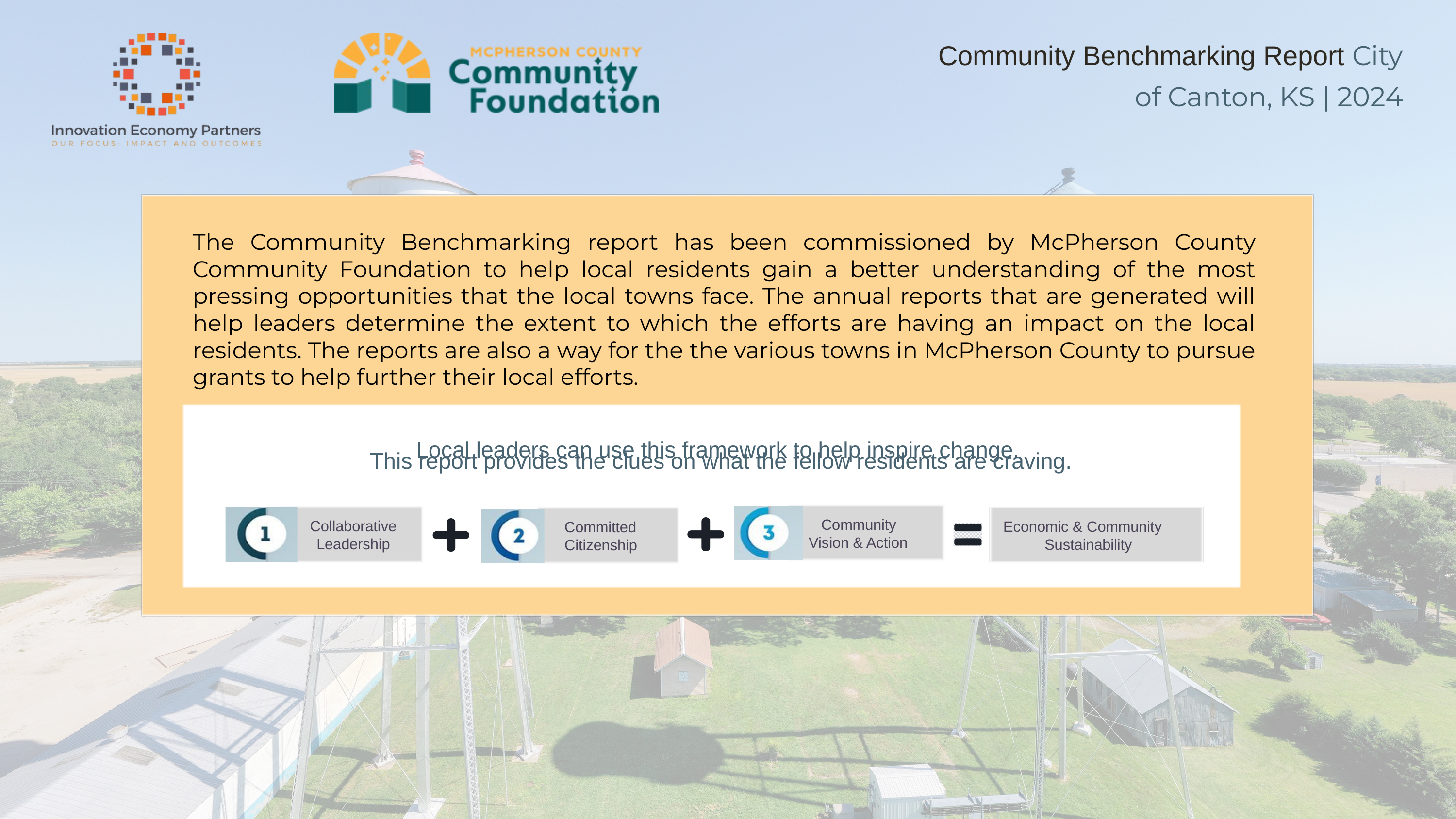

Community Benchmarking Report City of Canton, KS | 2024

The Community Benchmarking report has been commissioned by McPherson County Community Foundation to help local residents gain a better understanding of the most pressing opportunities that the local towns face. The annual reports that are generated will help leaders determine the extent to which the efforts are having an impact on the local residents. The reports are also a way for the the various towns in McPherson County to pursue grants to help further their local efforts.
Local leaders can use this framework to help inspire change.
This report provides the clues on what the fellow residents are craving.

Community
Collaborative Leadership
Economic & Community
Committed Citizenship

Vision & Action
Sustainability